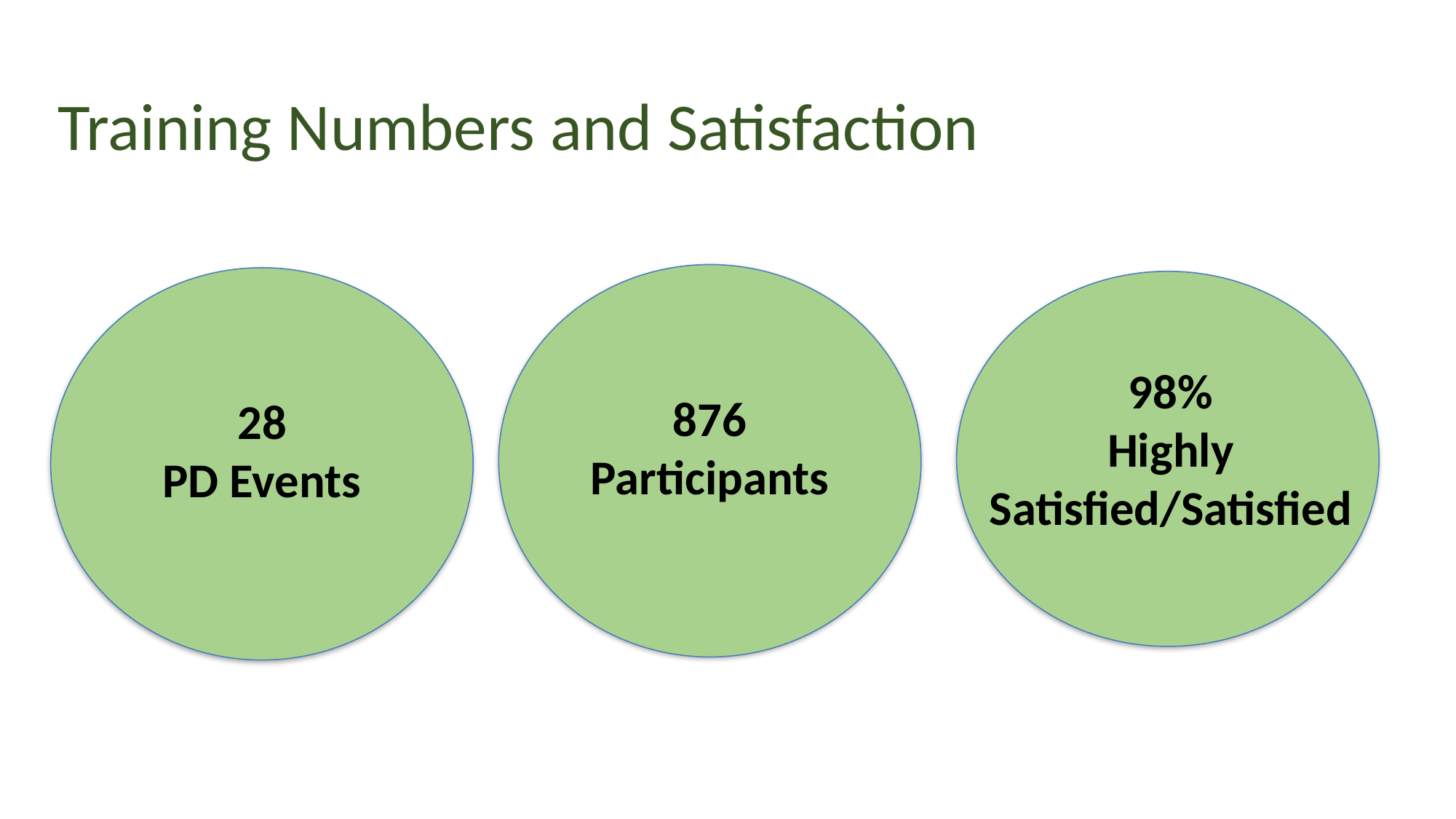

Training Numbers and Satisfaction

876
Participants

28
PD Events

98%
Highly Satisfied/Satisfied